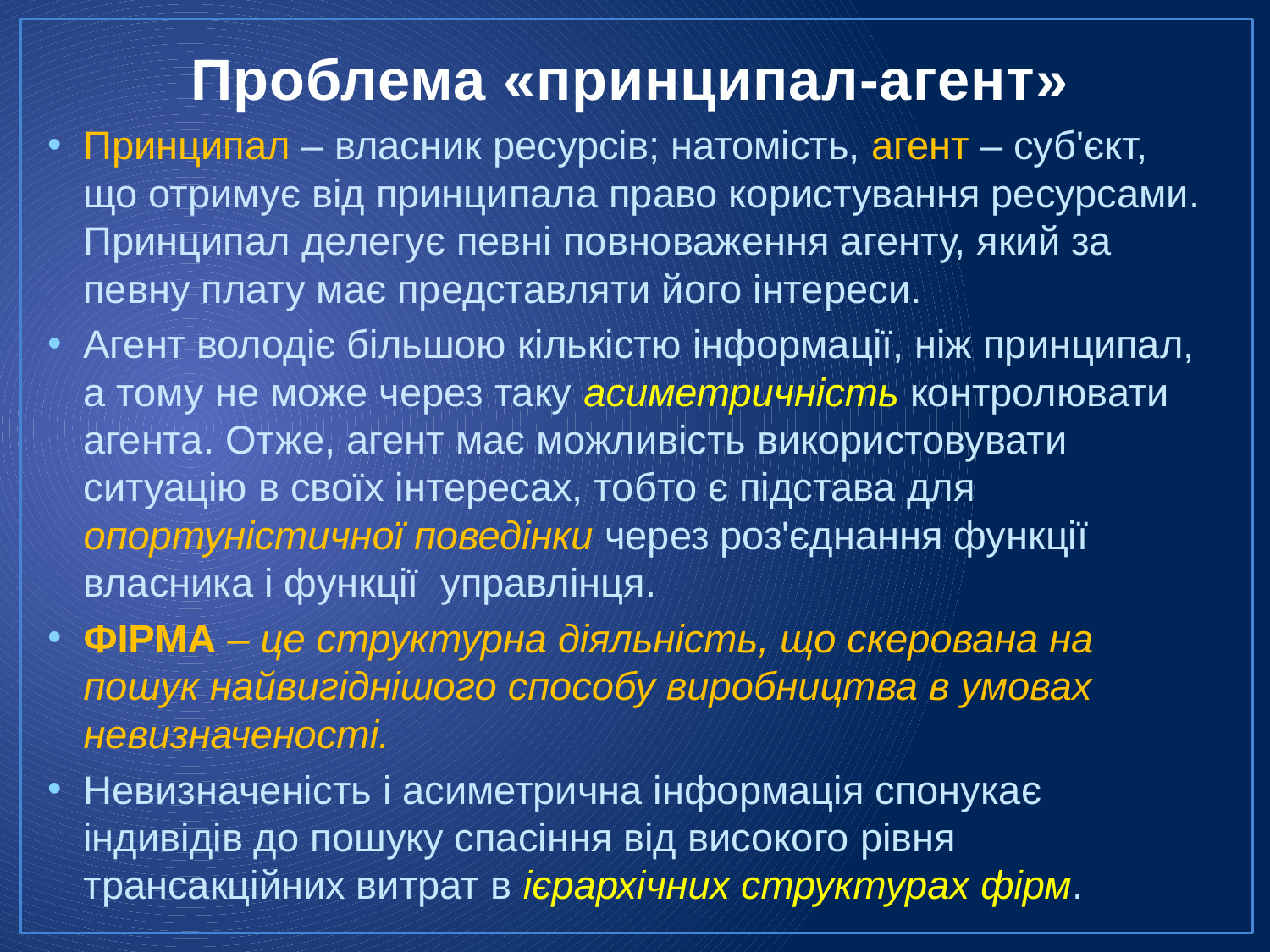

Проблема «принципал-агент»
Принципал – власник ресурсів; натомість, агент – суб'єкт, що отримує від принципала право користування ресурсами.  Принципал делегує певні повноваження агенту, який за певну плату має представляти його інтереси.
Агент володіє більшою кількістю інформації, ніж принципал, а тому не може через таку асиметричність контролювати агента. Отже, агент має можливість використовувати ситуацію в своїх інтересах, тобто є підстава для опортуністичної поведінки через роз'єднання функції власника і функції  управлінця.
ФІРМА – це структурна діяльність, що скерована на пошук найвигіднішого способу виробництва в умовах невизначеності.
Невизначеність і асиметрична інформація спонукає індивідів до пошуку спасіння від високого рівня трансакційних витрат в ієрархічних структурах фірм.